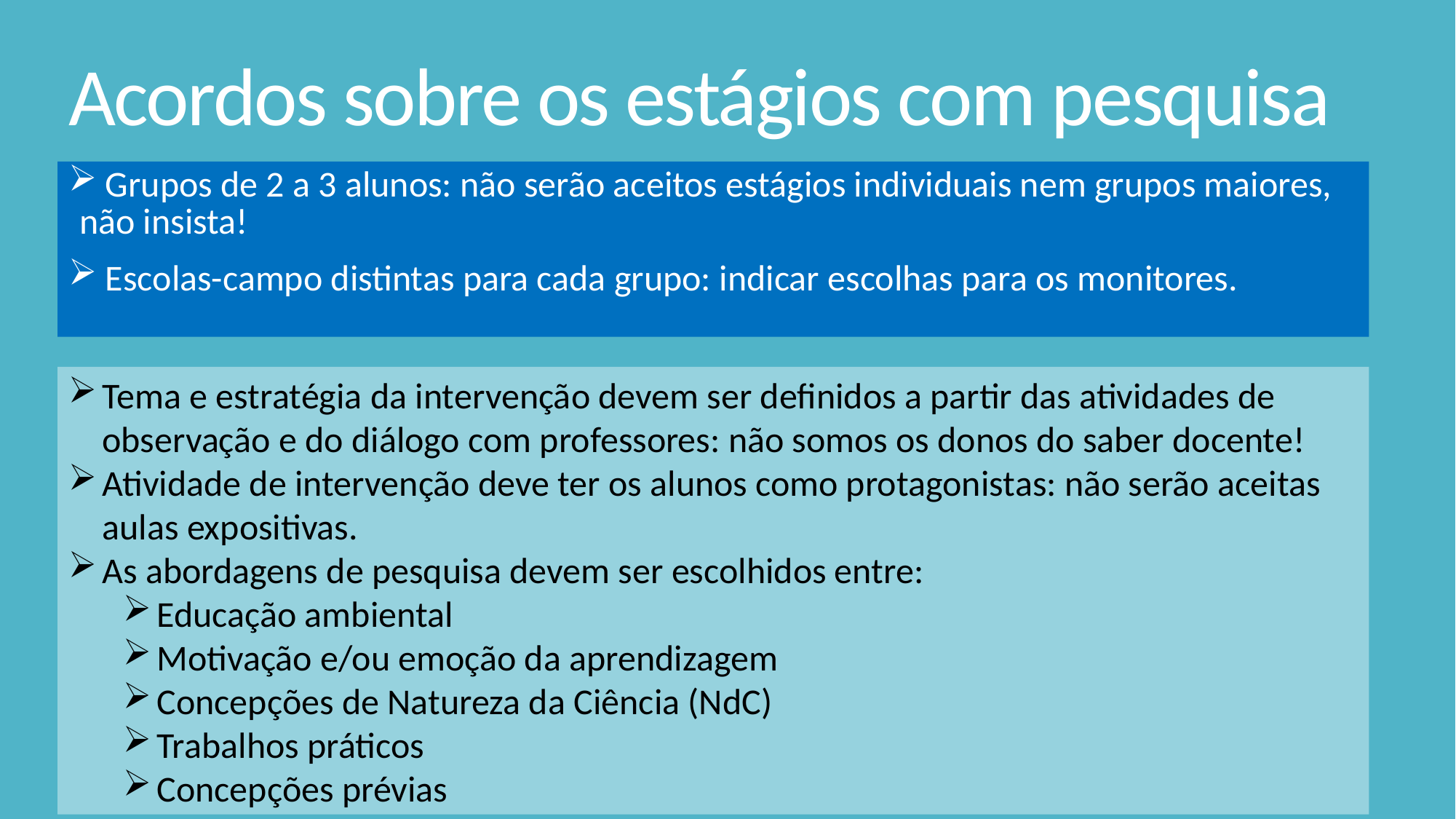

# Acordos sobre os estágios com pesquisa
 Grupos de 2 a 3 alunos: não serão aceitos estágios individuais nem grupos maiores, não insista!
 Escolas-campo distintas para cada grupo: indicar escolhas para os monitores.
Tema e estratégia da intervenção devem ser definidos a partir das atividades de observação e do diálogo com professores: não somos os donos do saber docente!
Atividade de intervenção deve ter os alunos como protagonistas: não serão aceitas aulas expositivas.
As abordagens de pesquisa devem ser escolhidos entre:
Educação ambiental
Motivação e/ou emoção da aprendizagem
Concepções de Natureza da Ciência (NdC)
Trabalhos práticos
Concepções prévias